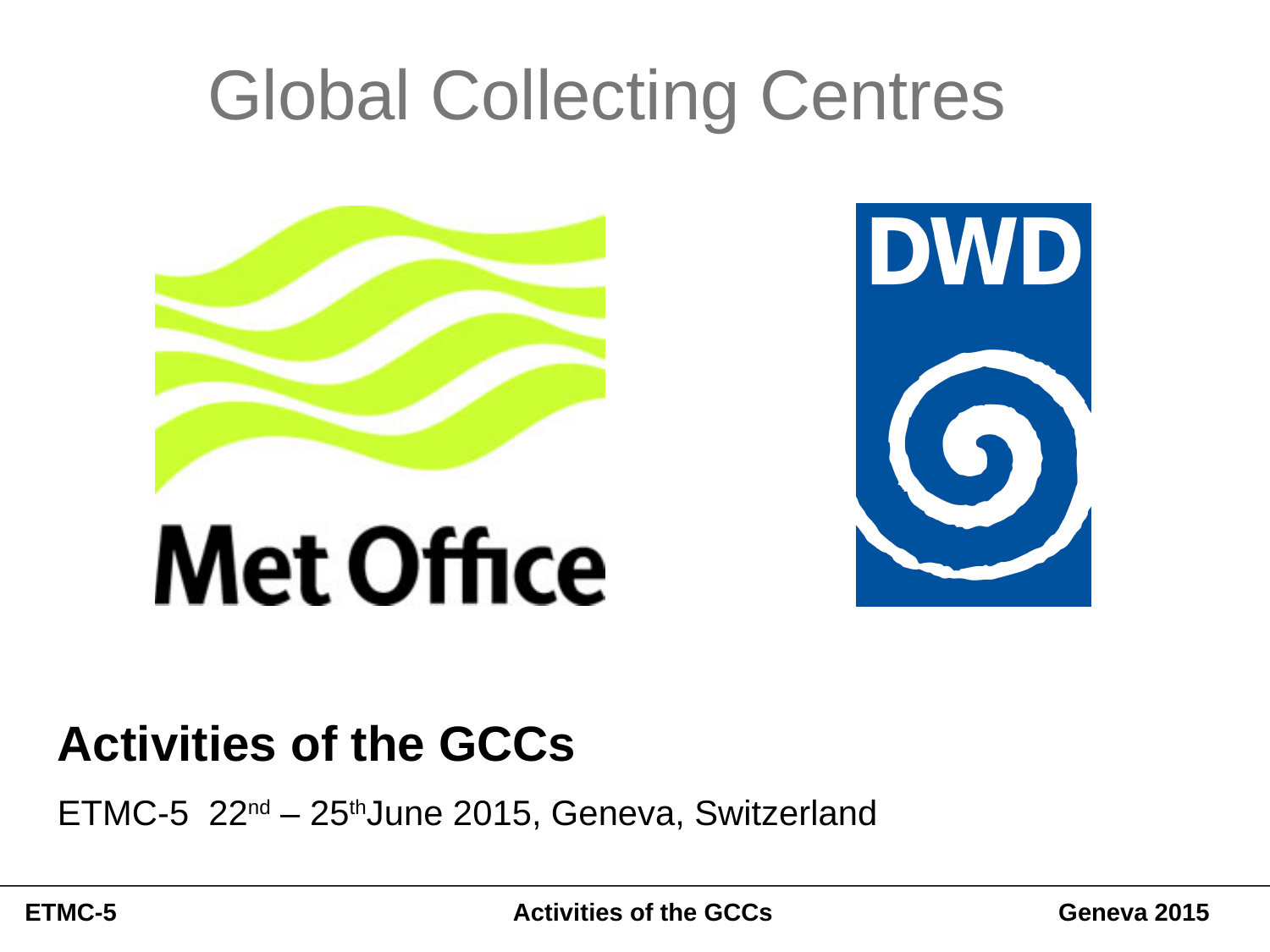

Activities of the GCCs

ETMC-5  22nd – 25thJune 2015, Geneva, Switzerland